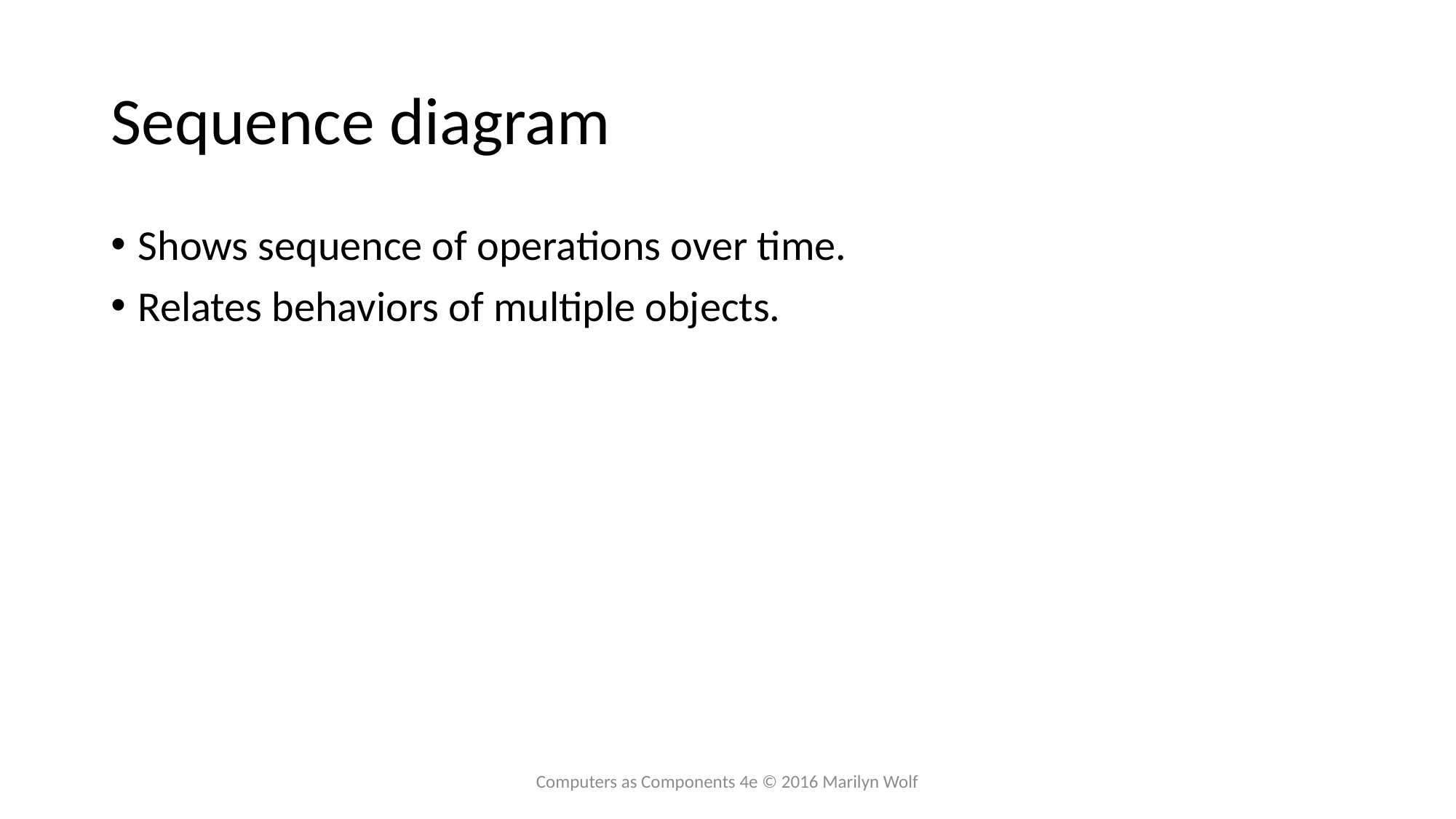

# Sequence diagram
Shows sequence of operations over time.
Relates behaviors of multiple objects.
Computers as Components 4e © 2016 Marilyn Wolf